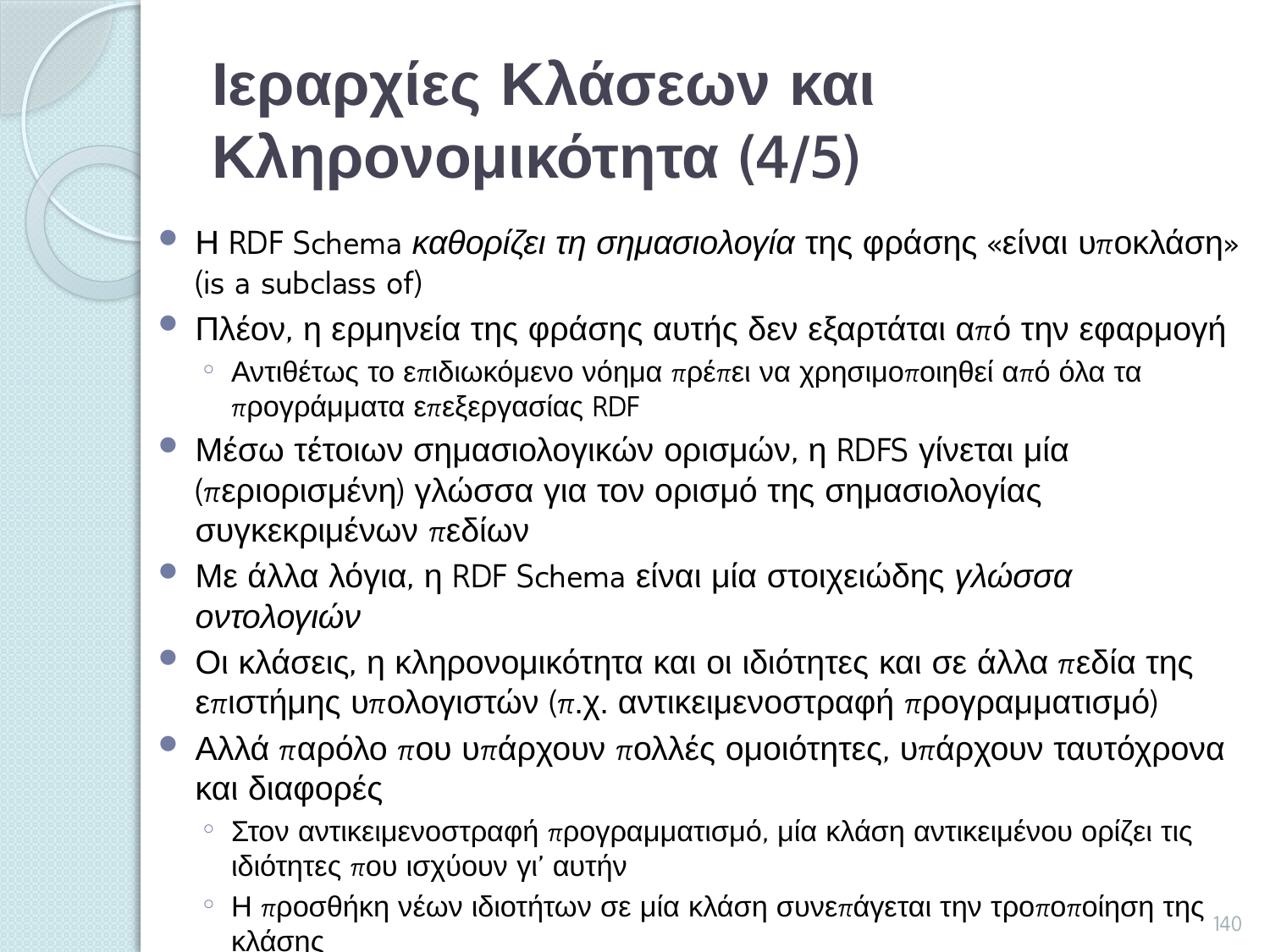

# Ιεραρχίες Κλάσεων και Κληρονομικότητα (4/5)
Η RDF Schema καθορίζει τη σημασιολογία της φράσης «είναι υποκλάση» (is a subclass of)
Πλέον, η ερμηνεία της φράσης αυτής δεν εξαρτάται από την εφαρμογή
Αντιθέτως το επιδιωκόμενο νόημα πρέπει να χρησιμοποιηθεί από όλα τα προγράμματα επεξεργασίας RDF
Μέσω τέτοιων σημασιολογικών ορισμών, η RDFS γίνεται μία (περιορισμένη) γλώσσα για τον ορισμό της σημασιολογίας συγκεκριμένων πεδίων
Με άλλα λόγια, η RDF Schema είναι μία στοιχειώδης γλώσσα οντολογιών
Οι κλάσεις, η κληρονομικότητα και οι ιδιότητες και σε άλλα πεδία της επιστήμης υπολογιστών (π.χ. αντικειμενοστραφή προγραμματισμό)
Αλλά παρόλο που υπάρχουν πολλές ομοιότητες, υπάρχουν ταυτόχρονα και διαφορές
Στον αντικειμενοστραφή προγραμματισμό, μία κλάση αντικειμένου ορίζει τις ιδιότητες που ισχύουν γι’ αυτήν
Η προσθήκη νέων ιδιοτήτων σε μία κλάση συνεπάγεται την τροποποίηση της κλάσης
140